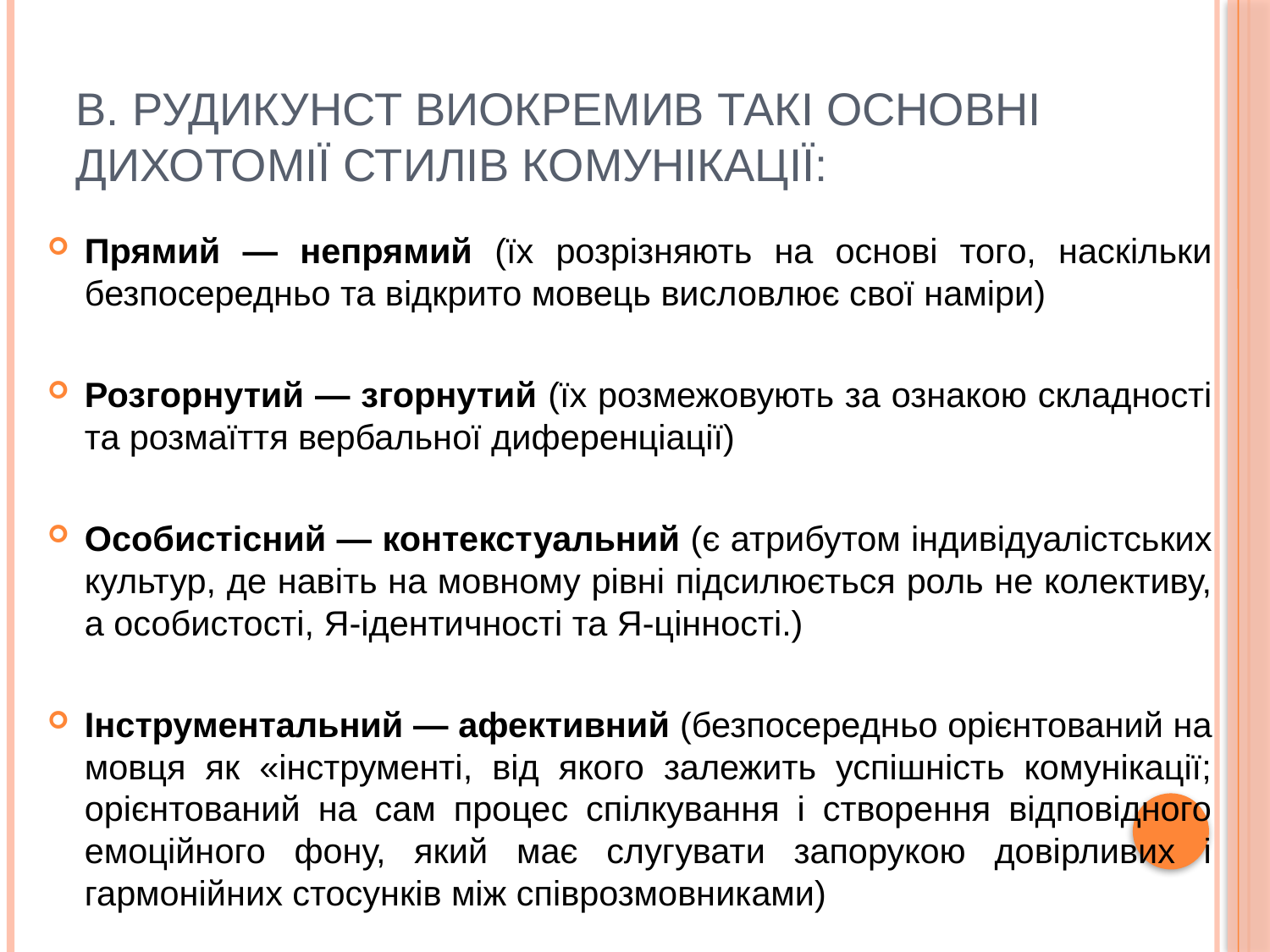

# В. Рудикунст виокремив такі основні дихотомії стилів комунікації:
Прямий — непрямий (їх розрізняють на основі того, наскільки безпосередньо та відкрито мовець висловлює свої наміри)

Розгорнутий — згорнутий (їх розмежовують за ознакою складності та розмаїття вербальної диференціації)

Особистісний — контекстуальний (є атрибутом індивідуалістських культур, де навіть на мовному рівні підсилюється роль не колективу, а особистості, Я-ідентичності та Я-цінності.)

Інструментальний — афективний (безпосередньо орієнтований на мовця як «інструменті, від якого залежить успішність комунікації; орієнтований на сам процес спілкування і створення відповідного емоційного фону, який має слугувати запорукою довірливих і гармонійних стосунків між співрозмовниками)